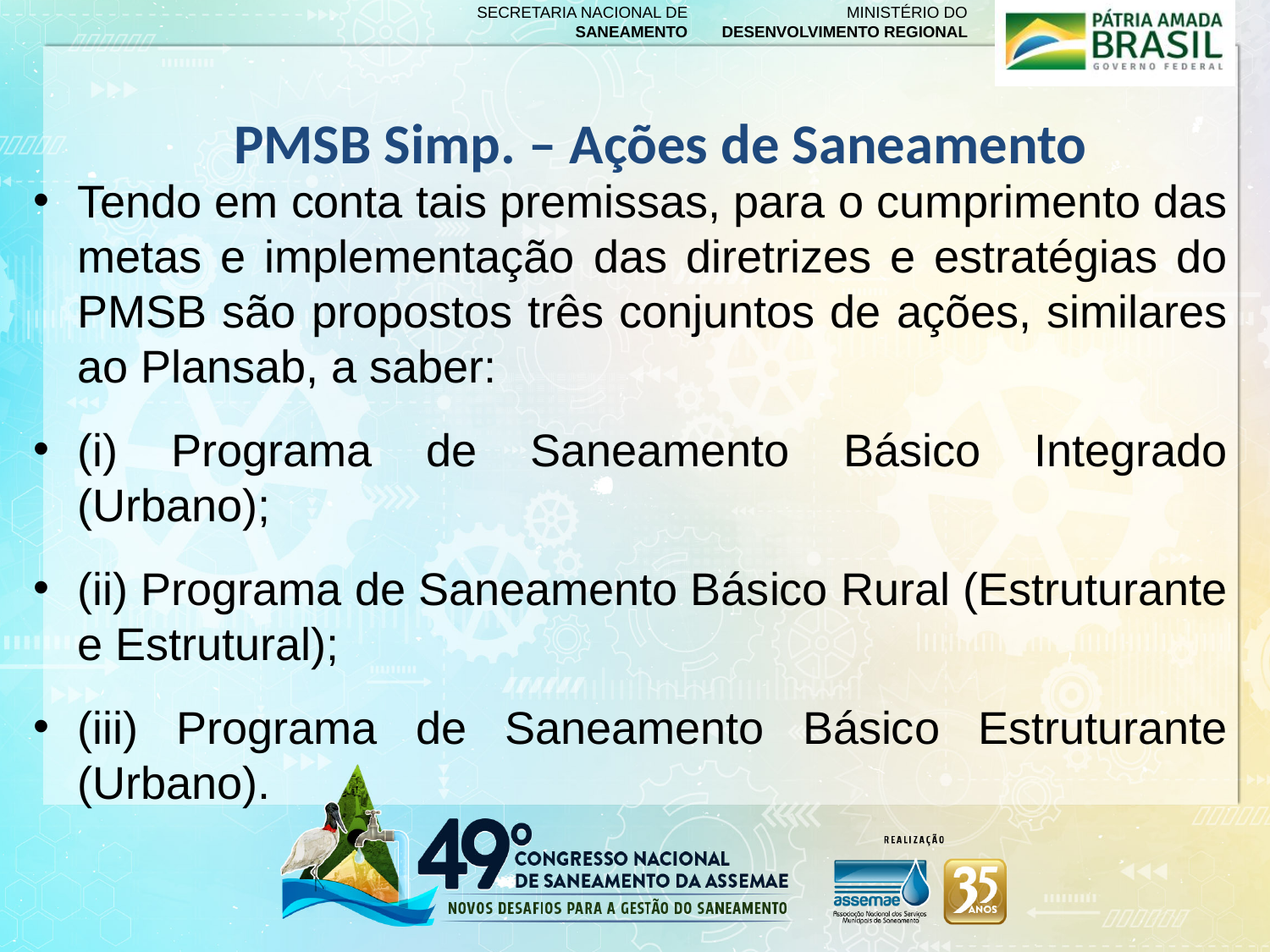

PMSB Simp. – Ações de Saneamento
#
Tendo em conta tais premissas, para o cumprimento das metas e implementação das diretrizes e estratégias do PMSB são propostos três conjuntos de ações, similares ao Plansab, a saber:
(i) Programa de Saneamento Básico Integrado (Urbano);
(ii) Programa de Saneamento Básico Rural (Estruturante e Estrutural);
(iii) Programa de Saneamento Básico Estruturante (Urbano).